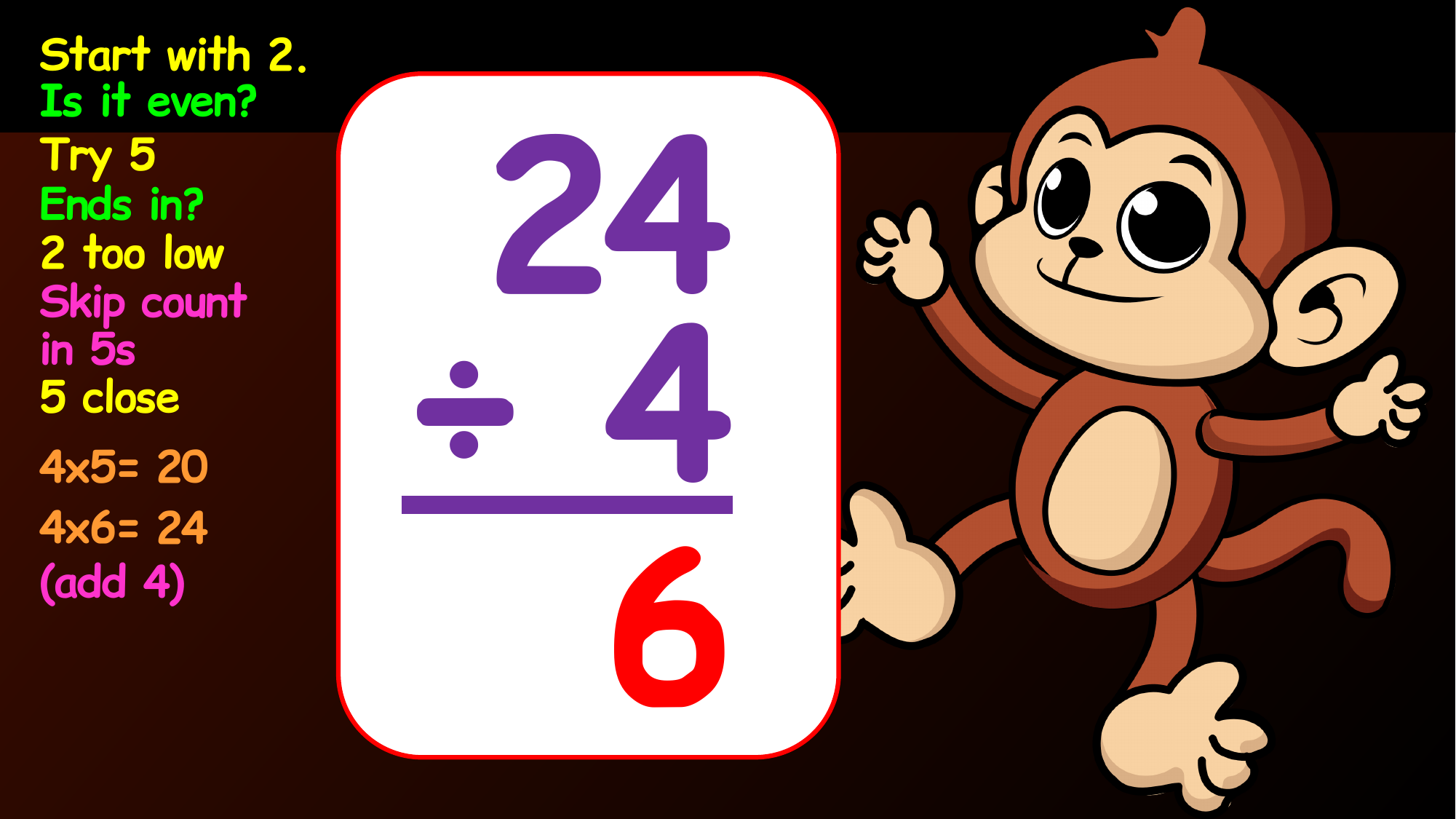

Start with 2.
Is it even?

Try 5
24
÷ 4
Ends in?
2 too low
Skip count in 5s
5 close
4x5=
20
4x6=
24
6
(add 4)